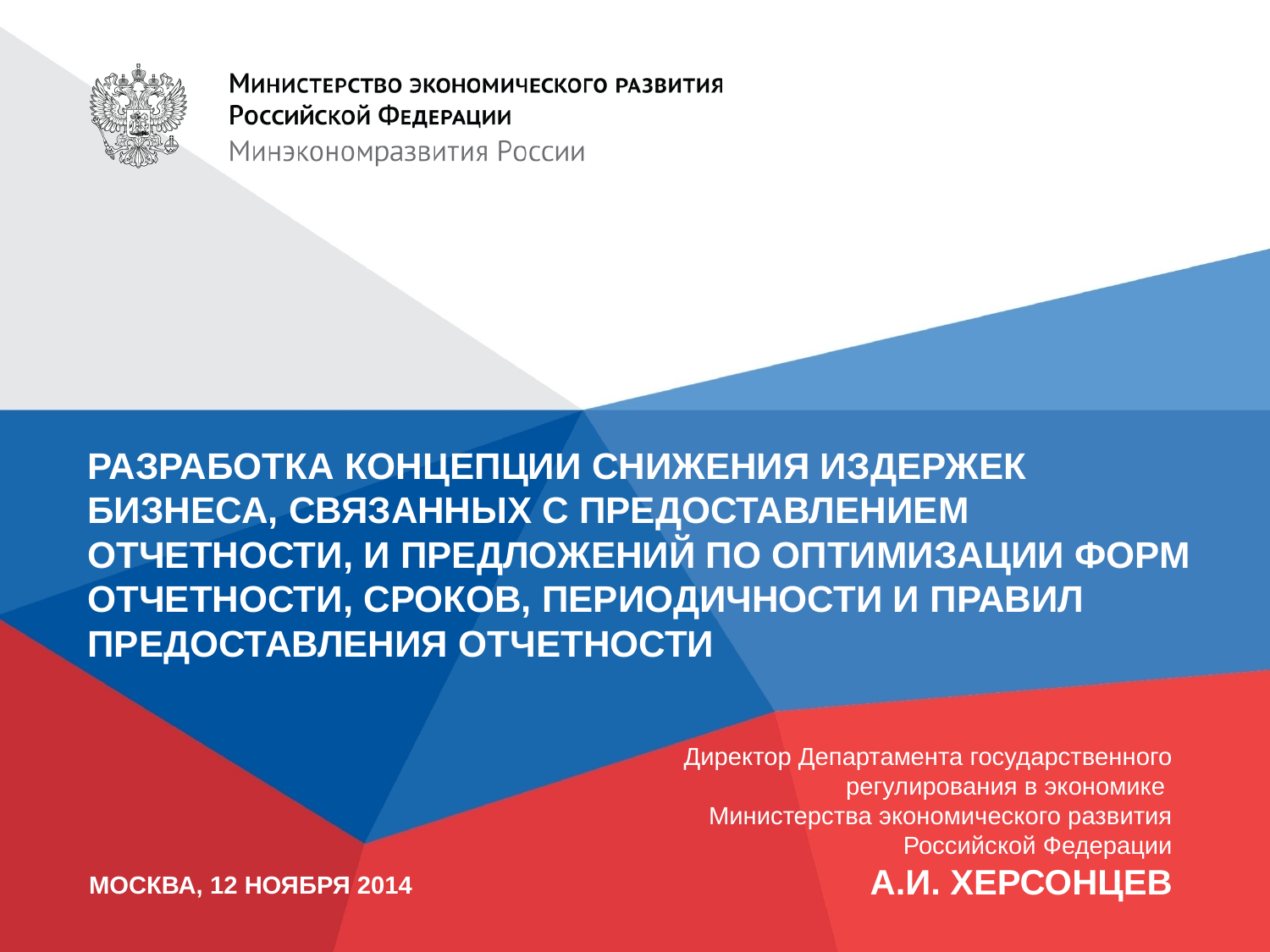

# РАЗРАБОТКА КОНЦЕПЦИИ СНИЖЕНИЯ ИЗДЕРЖЕК БИЗНЕСА, СВЯЗАННЫХ С ПРЕДОСТАВЛЕНИЕМ ОТЧЕТНОСТИ, И ПРЕДЛОЖЕНИЙ ПО ОПТИМИЗАЦИИ ФОРМ ОТЧЕТНОСТИ, СРОКОВ, ПЕРИОДИЧНОСТИ И ПРАВИЛ ПРЕДОСТАВЛЕНИЯ ОТЧЕТНОСТИ
Директор Департамента государственного регулирования в экономике
Министерства экономического развития Российской Федерации
А.И. ХЕРСОНЦЕВ
МОСКВА, 12 НОЯБРЯ 2014